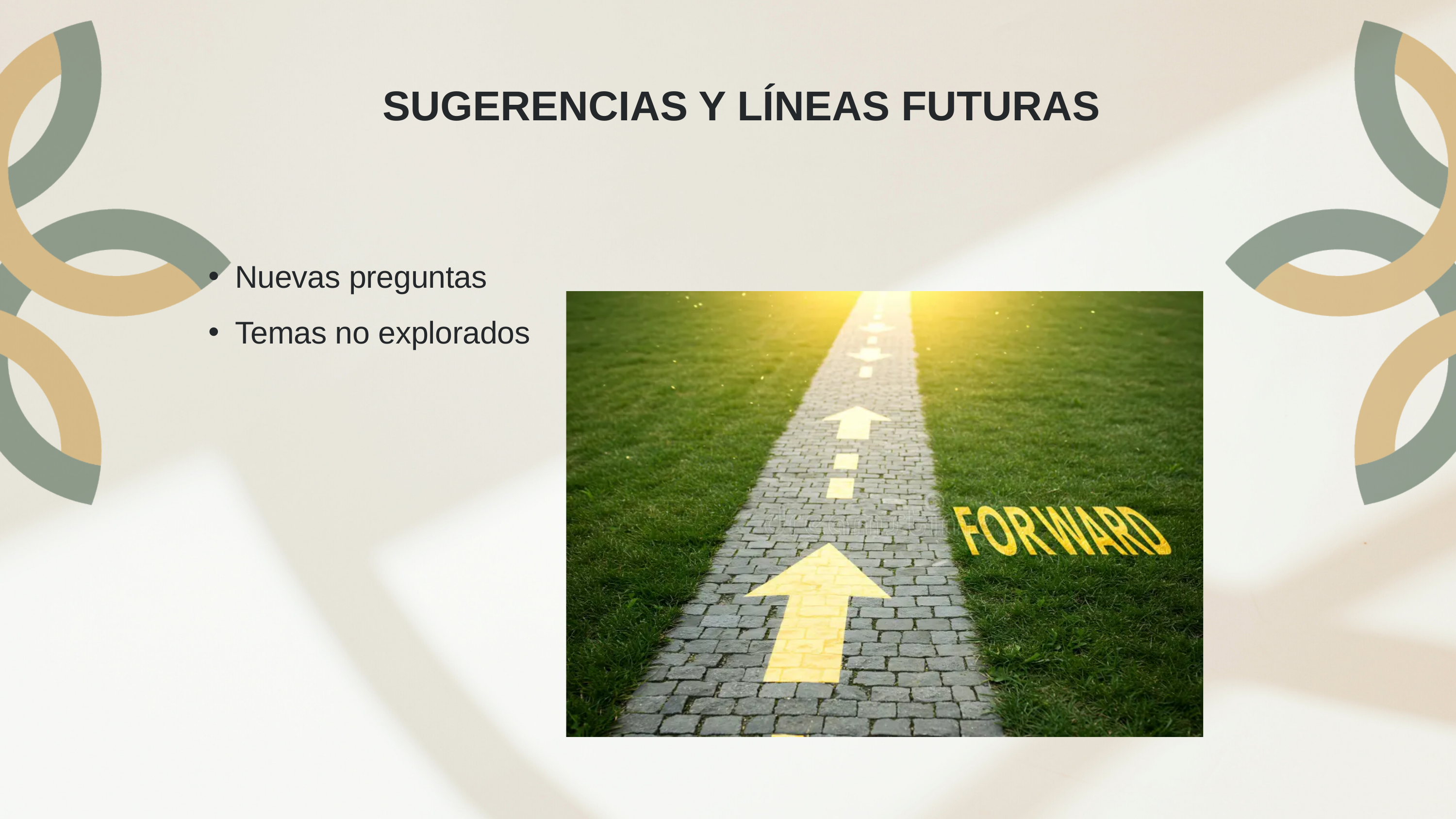

SUGERENCIAS Y LÍNEAS FUTURAS
Nuevas preguntas
Temas no explorados